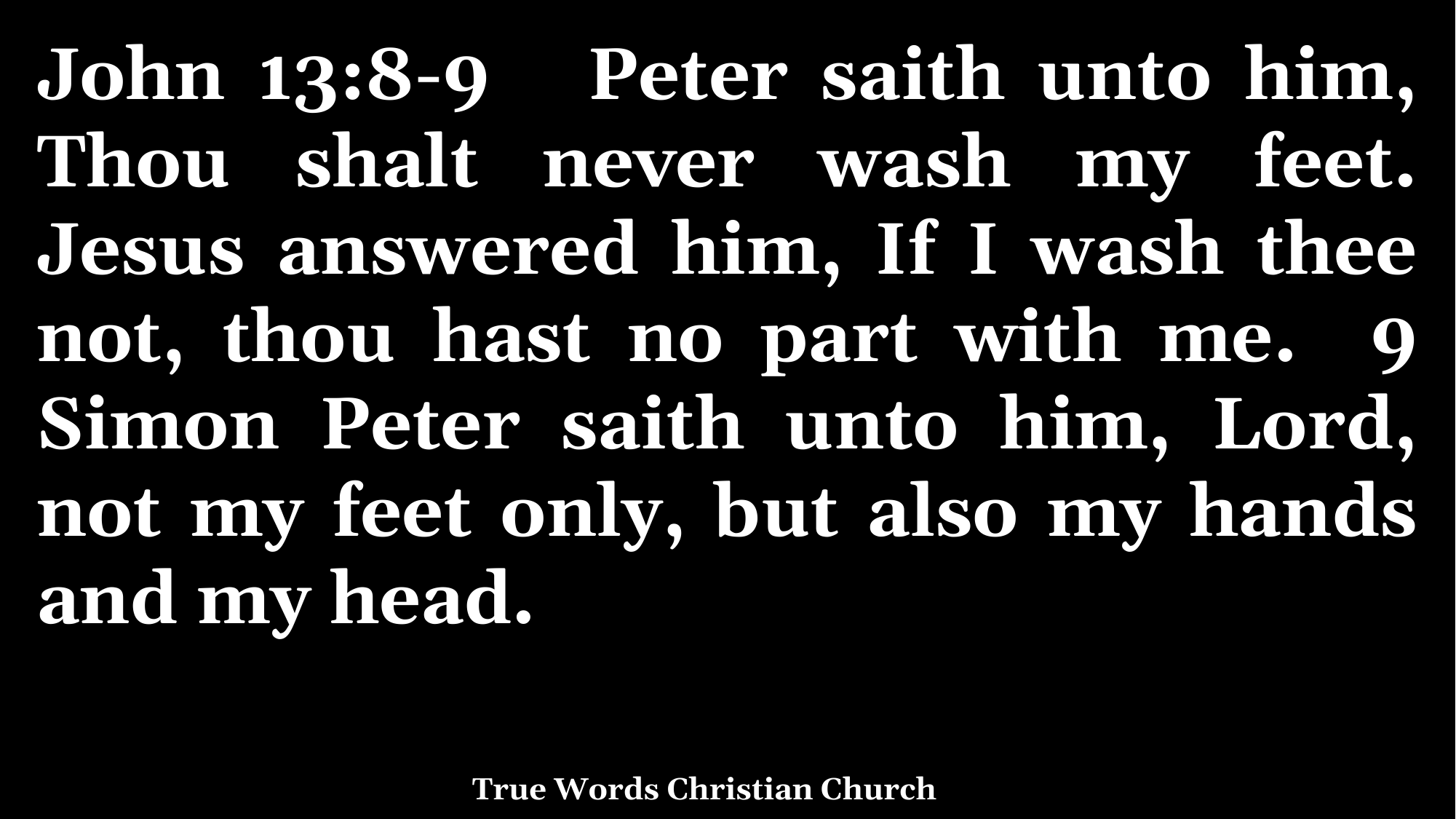

John 13:8-9   Peter saith unto him, Thou shalt never wash my feet. Jesus answered him, If I wash thee not, thou hast no part with me.  9 Simon Peter saith unto him, Lord, not my feet only, but also my hands and my head.
True Words Christian Church